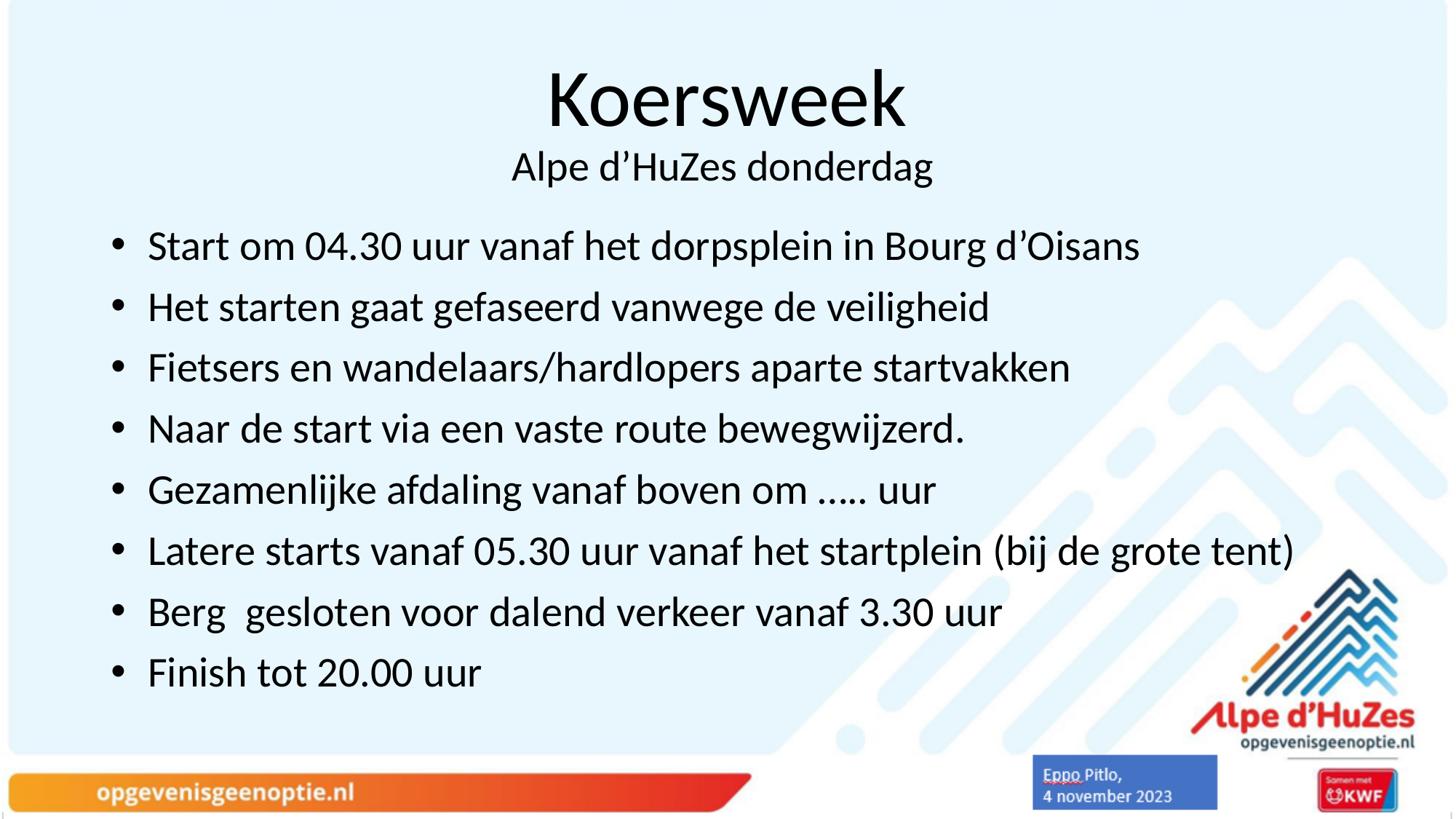

# Koersweek Alpe d’HuZes donderdag
 Start om 04.30 uur vanaf het dorpsplein in Bourg d’Oisans
 Het starten gaat gefaseerd vanwege de veiligheid
 Fietsers en wandelaars/hardlopers aparte startvakken
 Naar de start via een vaste route bewegwijzerd.
 Gezamenlijke afdaling vanaf boven om ….. uur
 Latere starts vanaf 05.30 uur vanaf het startplein (bij de grote tent)
 Berg  gesloten voor dalend verkeer vanaf 3.30 uur
 Finish tot 20.00 uur